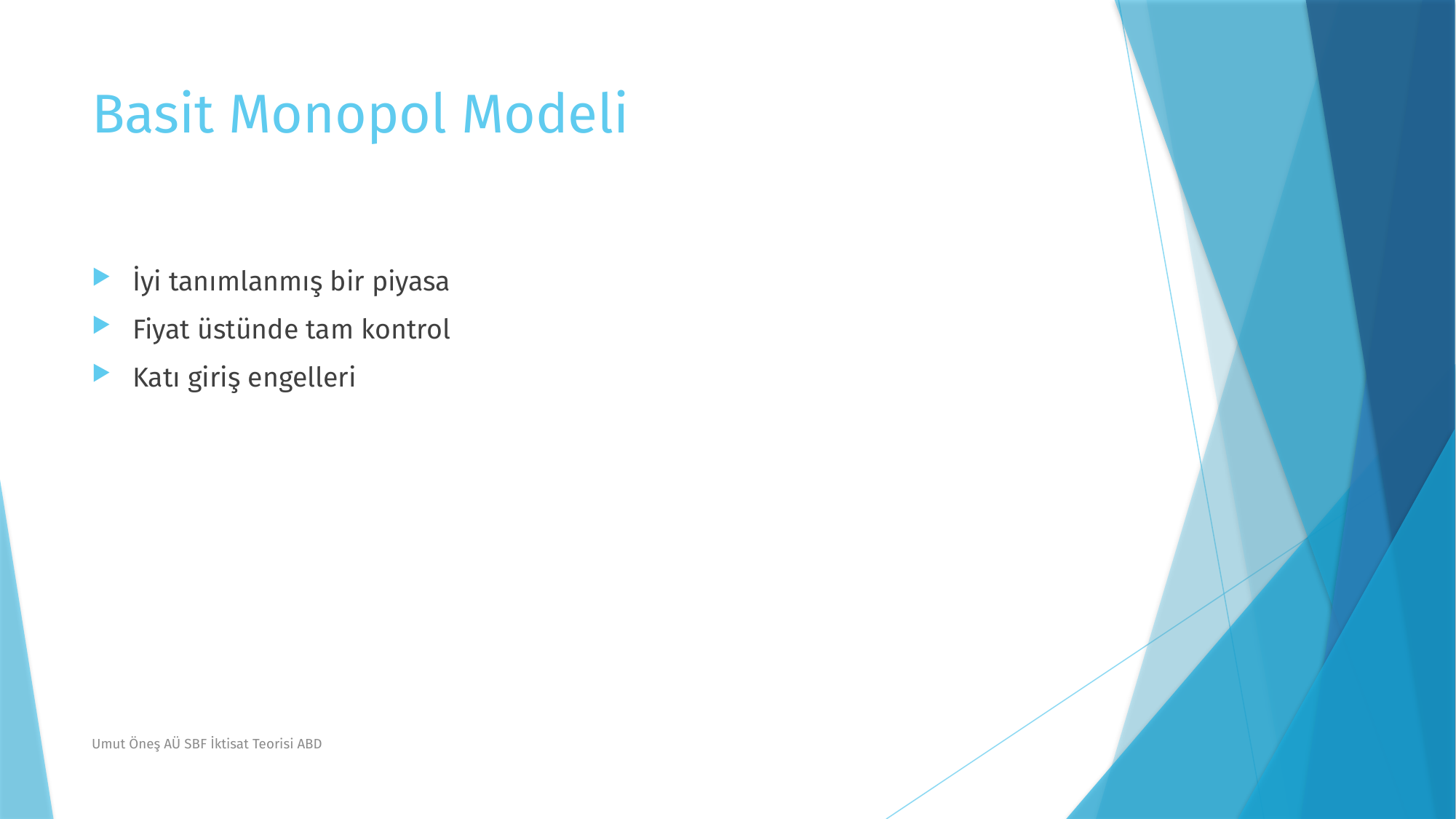

# Basit Monopol Modeli
İyi tanımlanmış bir piyasa
Fiyat üstünde tam kontrol
Katı giriş engelleri
Umut Öneş AÜ SBF İktisat Teorisi ABD